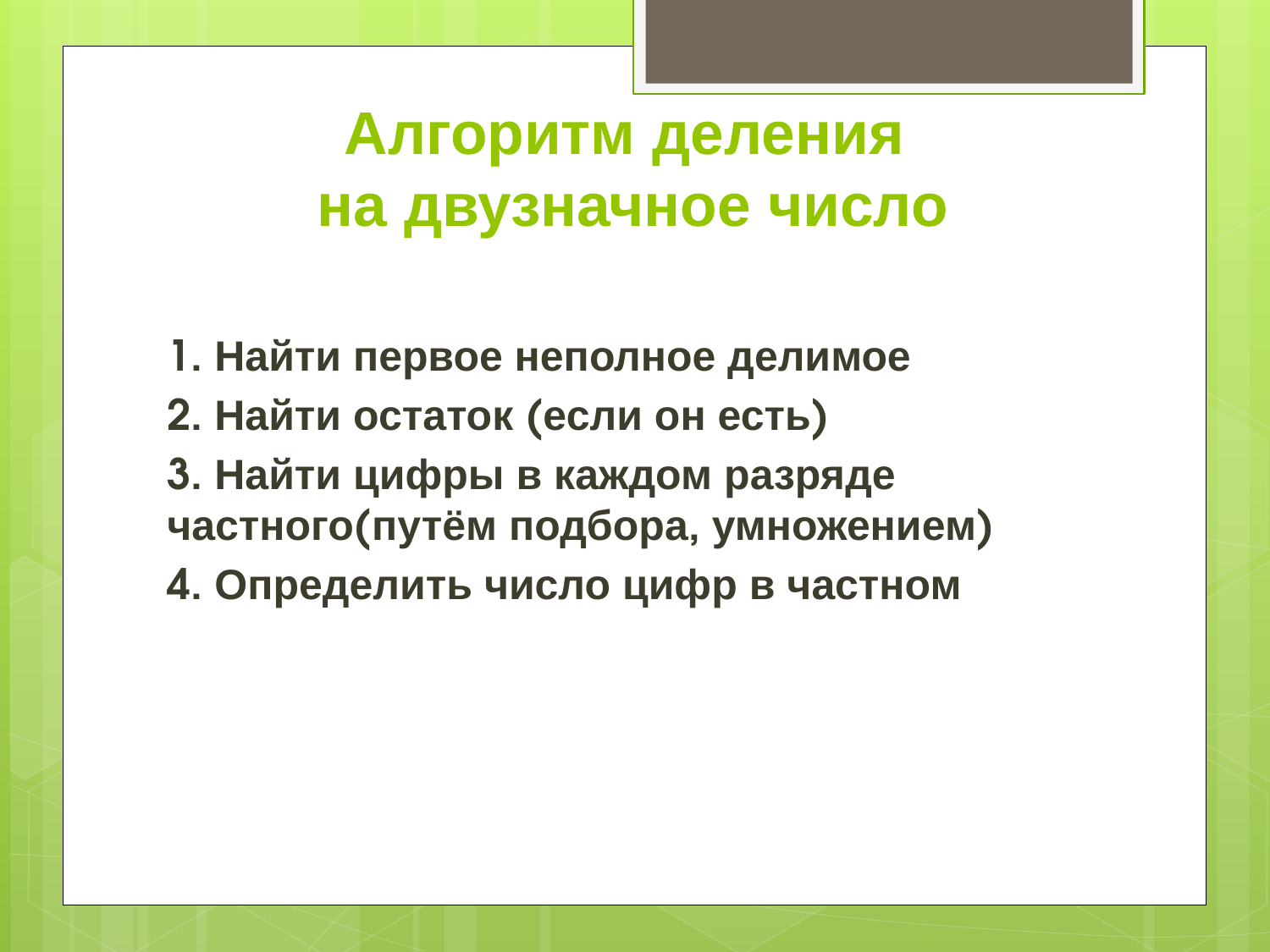

# Алгоритм деления на двузначное число
1. Найти первое неполное делимое
2. Найти остаток (если он есть)
3. Найти цифры в каждом разряде частного(путём подбора, умножением)
4. Определить число цифр в частном